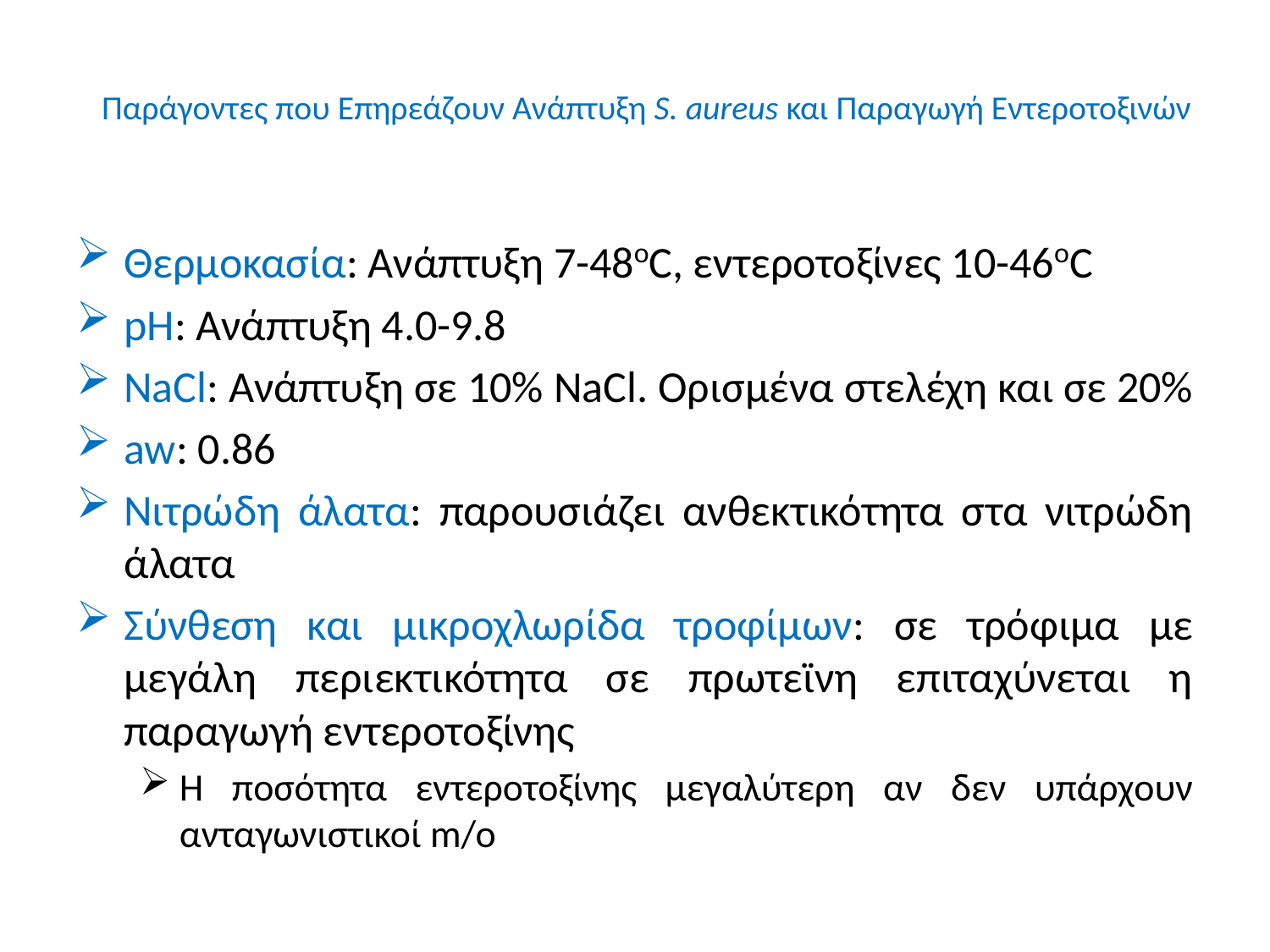

# Παράγοντες που Επηρεάζουν Ανάπτυξη S. aureus και Παραγωγή Εντεροτοξινών
Θερμοκασία: Ανάπτυξη 7-48oC, εντεροτοξίνες 10-46oC
pH: Ανάπτυξη 4.0-9.8
NaCl: Ανάπτυξη σε 10% NaCl. Ορισμένα στελέχη και σε 20%
aw: 0.86
Νιτρώδη άλατα: παρουσιάζει ανθεκτικότητα στα νιτρώδη άλατα
Σύνθεση και μικροχλωρίδα τροφίμων: σε τρόφιμα με μεγάλη περιεκτικότητα σε πρωτεϊνη επιταχύνεται η παραγωγή εντεροτοξίνης
Η ποσότητα εντεροτοξίνης μεγαλύτερη αν δεν υπάρχουν ανταγωνιστικοί m/o